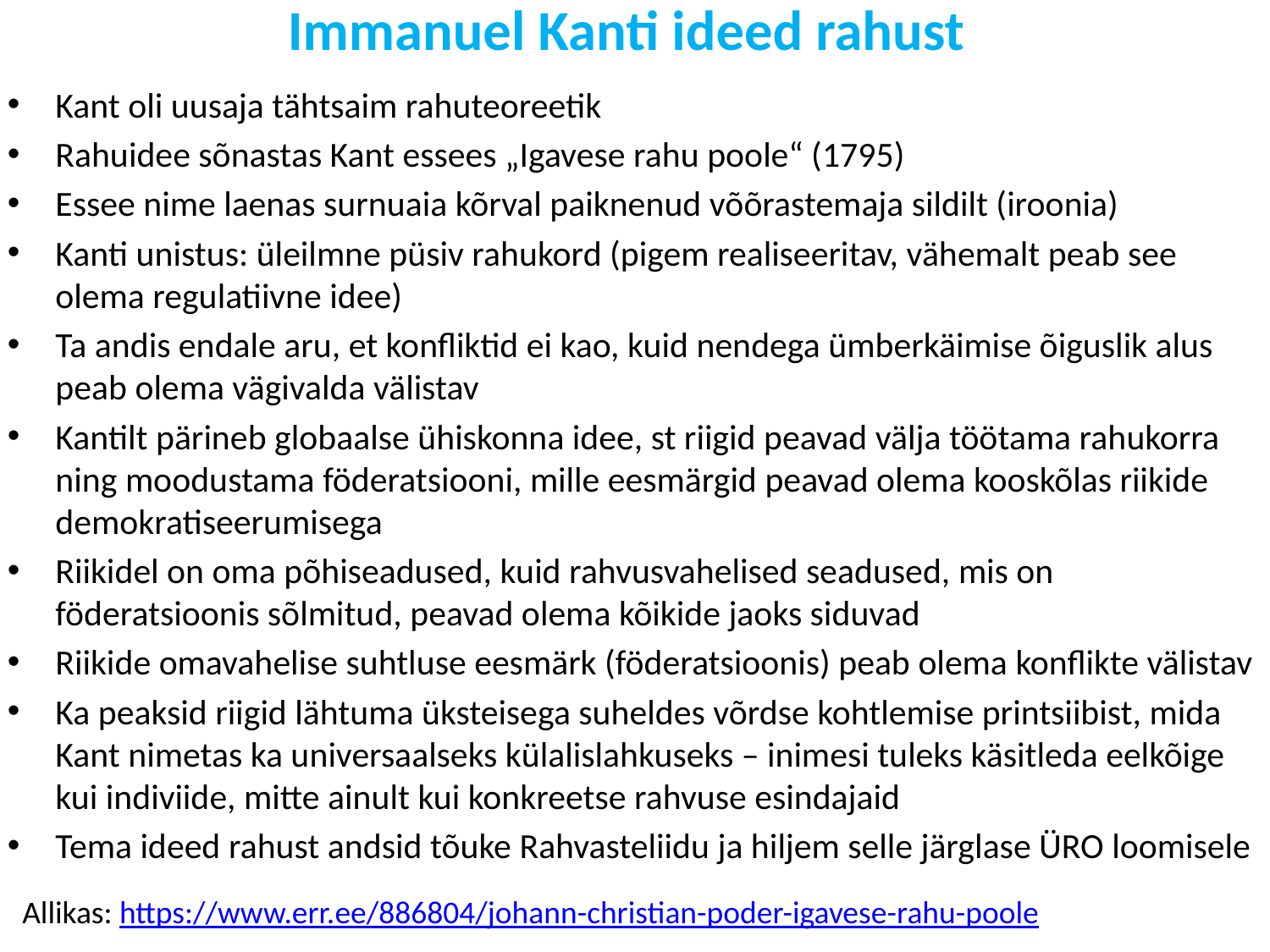

# Immanuel Kanti ideed rahust
Kant oli uusaja tähtsaim rahuteoreetik
Rahuidee sõnastas Kant essees „Igavese rahu poole“ (1795)
Essee nime laenas surnuaia kõrval paiknenud võõrastemaja sildilt (iroonia)
Kanti unistus: üleilmne püsiv rahukord (pigem realiseeritav, vähemalt peab see olema regulatiivne idee)
Ta andis endale aru, et konfliktid ei kao, kuid nendega ümberkäimise õiguslik alus peab olema vägivalda välistav
Kantilt pärineb globaalse ühiskonna idee, st riigid peavad välja töötama rahukorra ning moodustama föderatsiooni, mille eesmärgid peavad olema kooskõlas riikide demokratiseerumisega
Riikidel on oma põhiseadused, kuid rahvusvahelised seadused, mis on föderatsioonis sõlmitud, peavad olema kõikide jaoks siduvad
Riikide omavahelise suhtluse eesmärk (föderatsioonis) peab olema konflikte välistav
Ka peaksid riigid lähtuma üksteisega suheldes võrdse kohtlemise printsiibist, mida Kant nimetas ka universaalseks külalislahkuseks – inimesi tuleks käsitleda eelkõige kui indiviide, mitte ainult kui konkreetse rahvuse esindajaid
Tema ideed rahust andsid tõuke Rahvasteliidu ja hiljem selle järglase ÜRO loomisele

Allikas: https://www.err.ee/886804/johann-christian-poder-igavese-rahu-poole